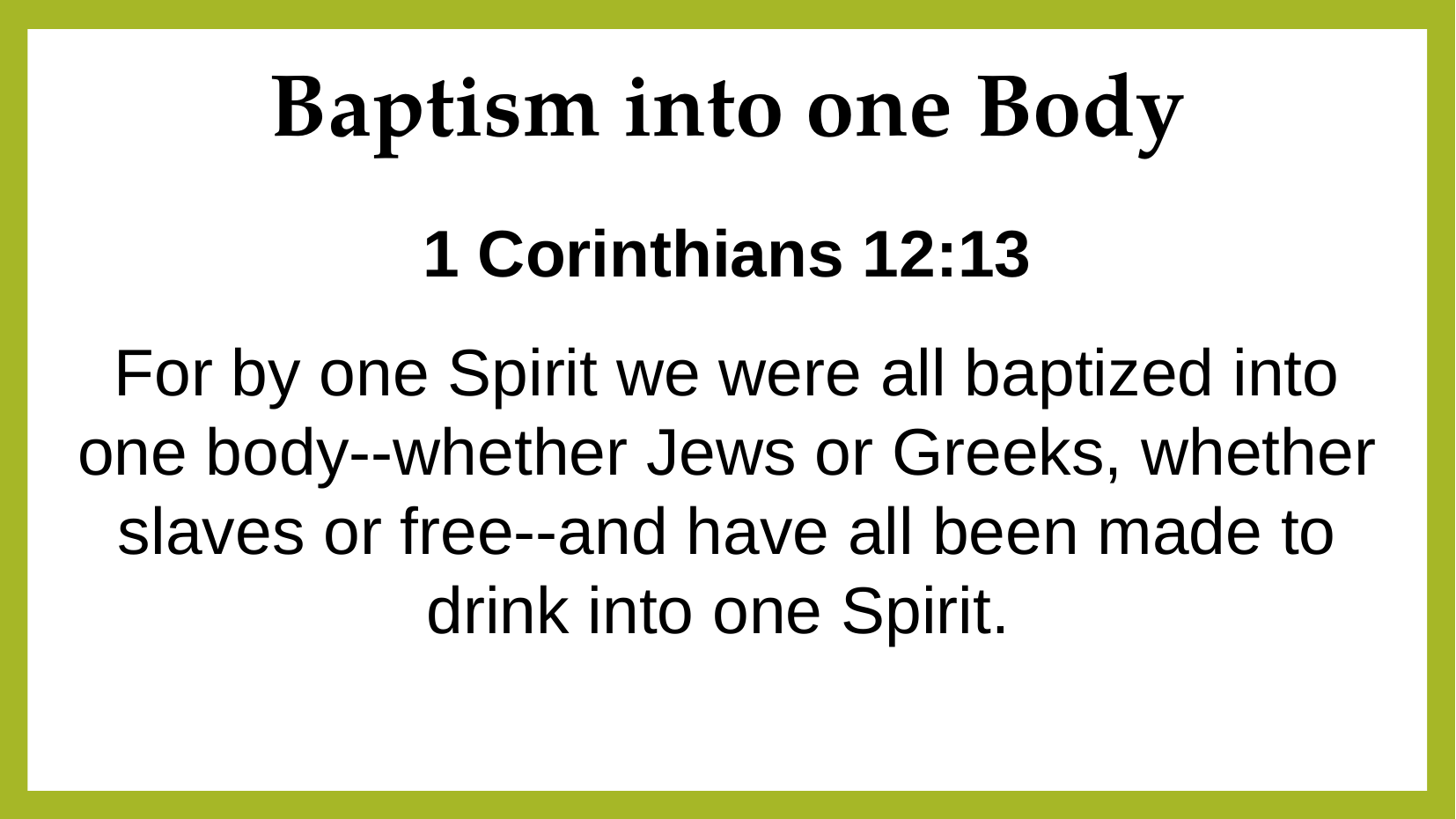

Baptism into one Body
1 Corinthians 12:13

For by one Spirit we were all baptized into one body--whether Jews or Greeks, whether slaves or free--and have all been made to drink into one Spirit.